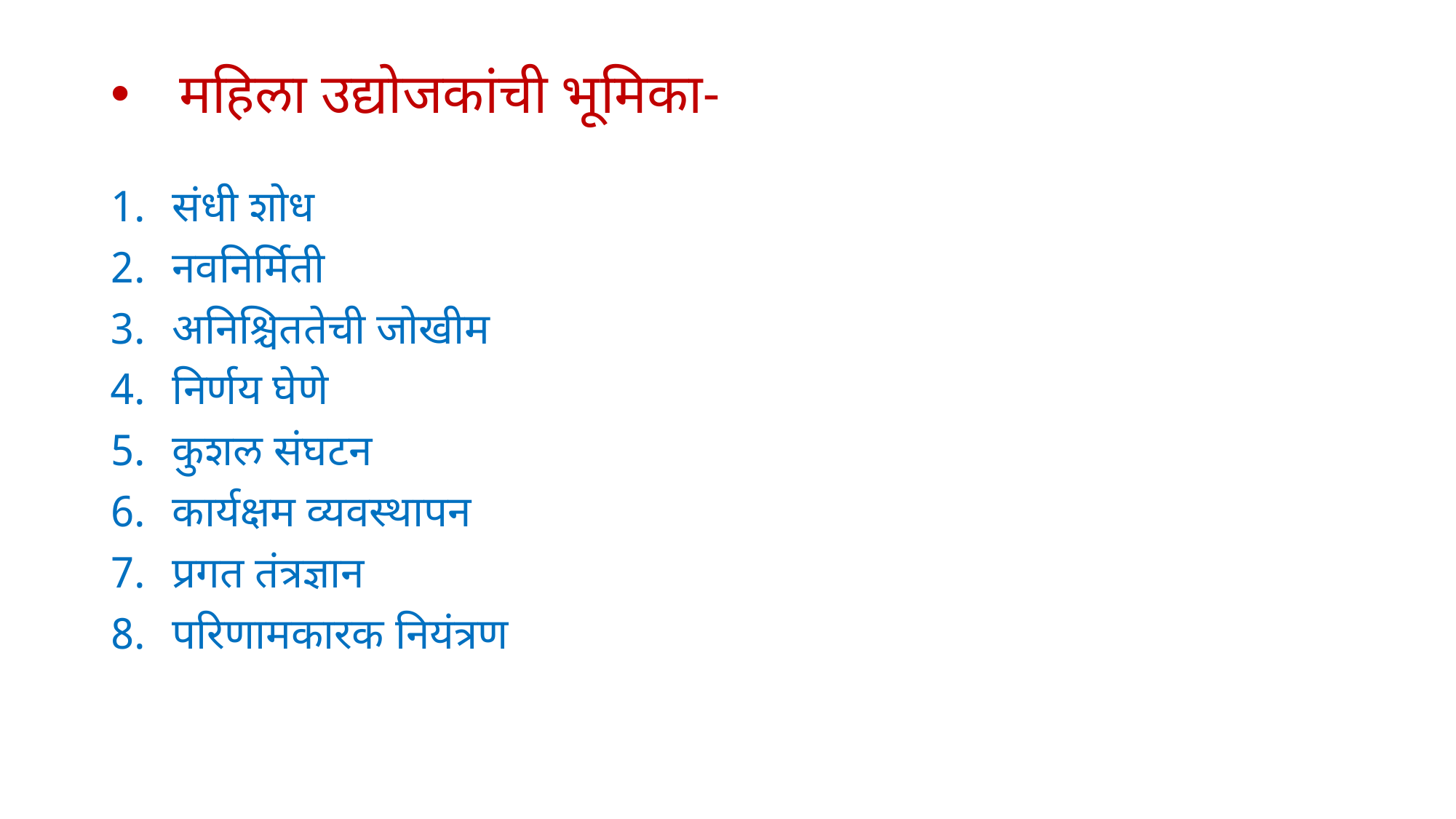

# महिला उद्योजकांची भूमिका-
संधी शोध
नवनिर्मिती
अनिश्चिततेची जोखीम
निर्णय घेणे
कुशल संघटन
कार्यक्षम व्यवस्थापन
प्रगत तंत्रज्ञान
परिणामकारक नियंत्रण